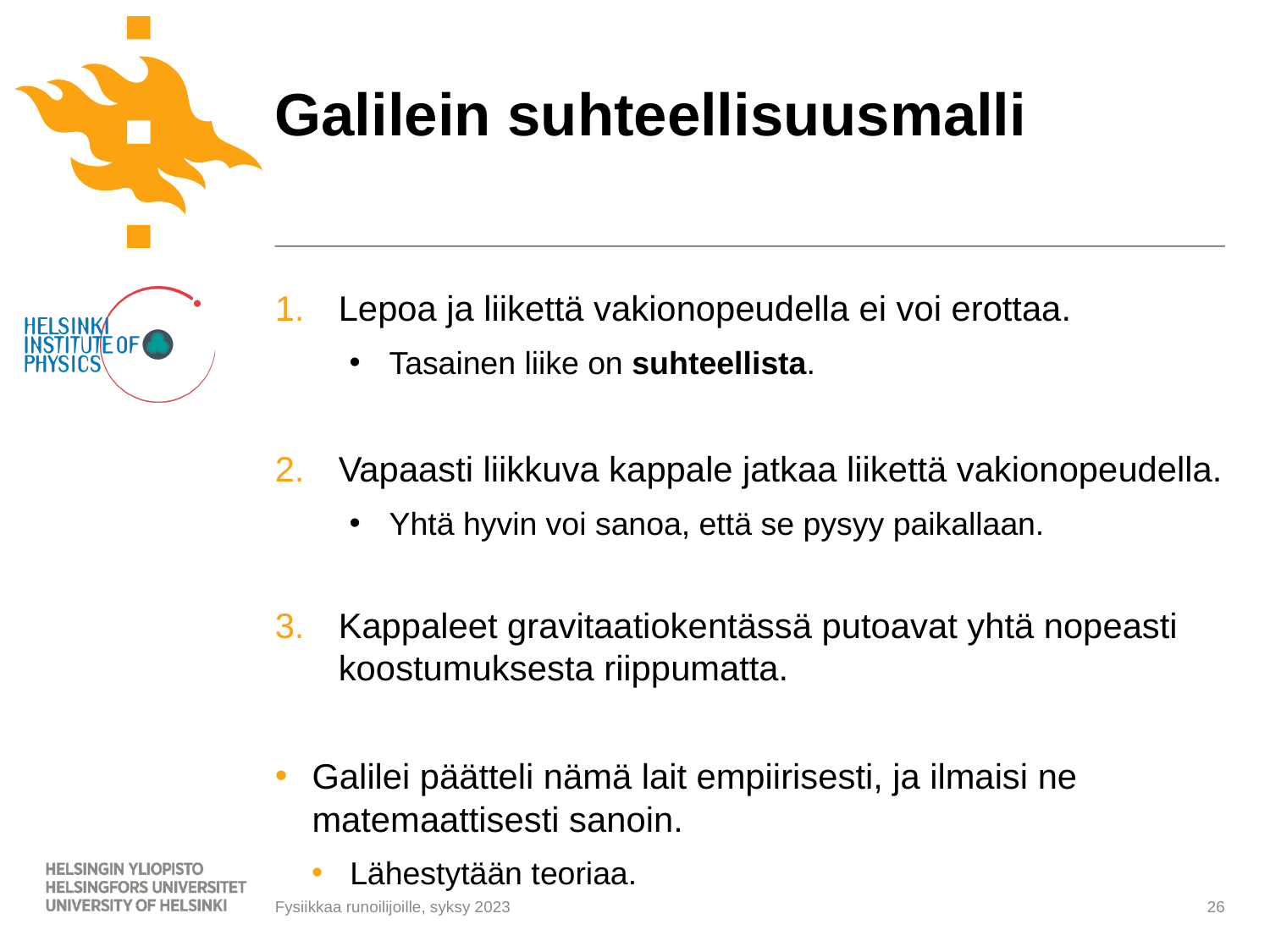

# Galilein suhteellisuusmalli
Lepoa ja liikettä vakionopeudella ei voi erottaa.
Tasainen liike on suhteellista.

Vapaasti liikkuva kappale jatkaa liikettä vakionopeudella.
Yhtä hyvin voi sanoa, että se pysyy paikallaan.

Kappaleet gravitaatiokentässä putoavat yhtä nopeasti koostumuksesta riippumatta.

Galilei päätteli nämä lait empiirisesti, ja ilmaisi ne matemaattisesti sanoin.
Lähestytään teoriaa.
26
Fysiikkaa runoilijoille, syksy 2023